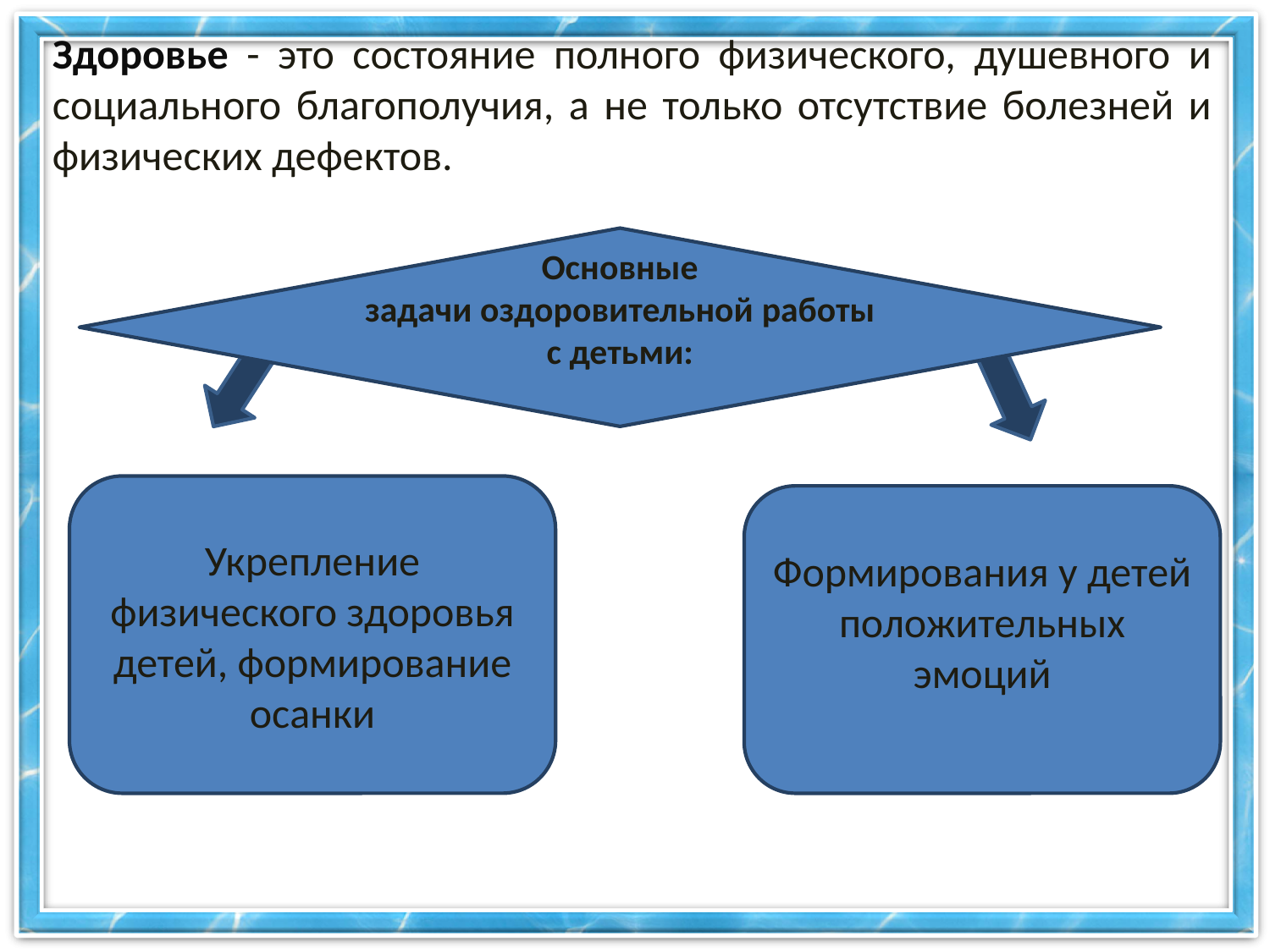

# Здоровье - это состояние полного физического, душевного и социального благополучия, а не только отсутствие болезней и физических дефектов.
Основные задачи оздоровительной работы с детьми:

Укрепление физического здоровья детей, формирование осанки
Формирования у детей положительных эмоций